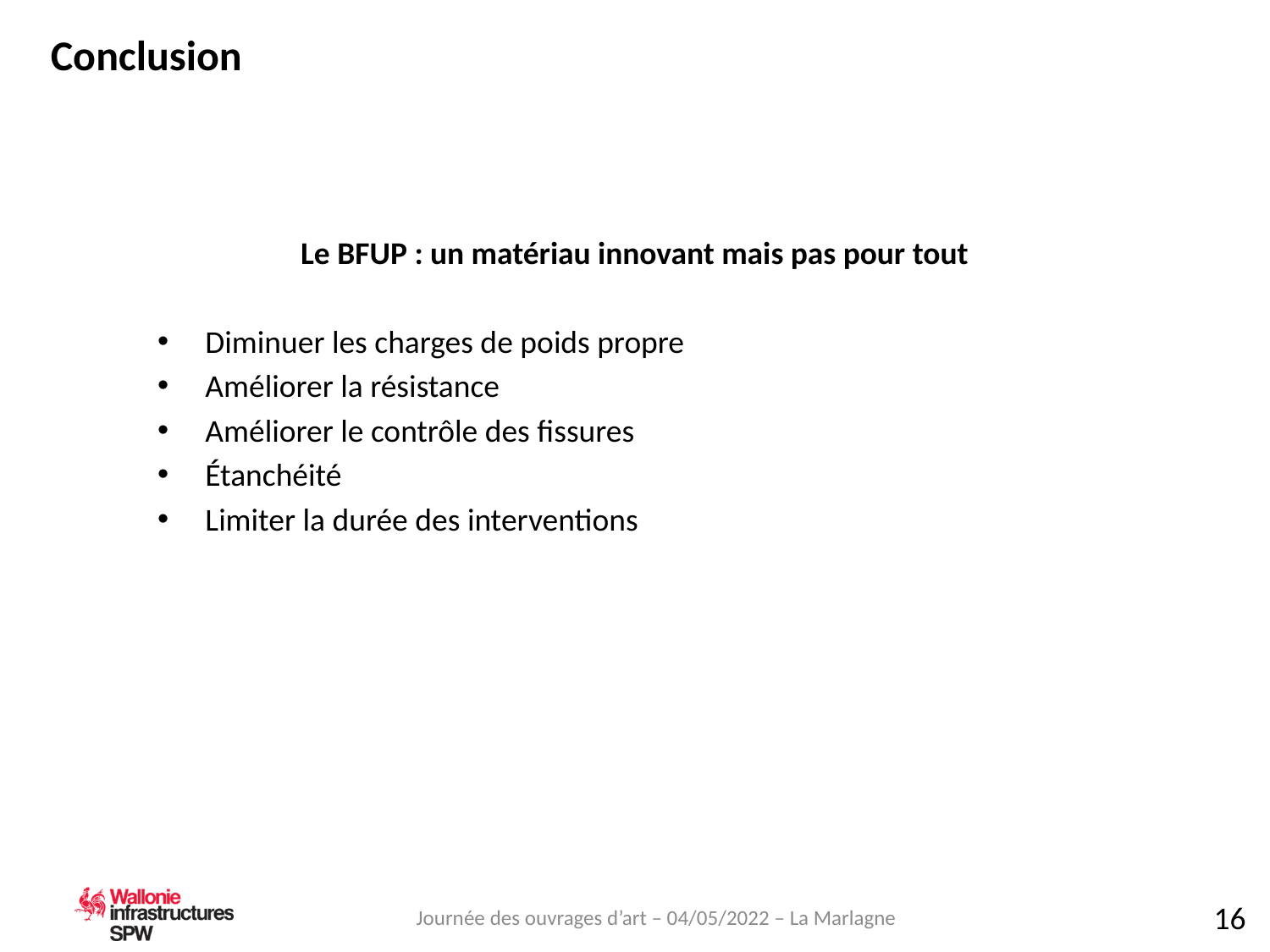

Conclusion
Le BFUP : un matériau innovant mais pas pour tout

Diminuer les charges de poids propre
Améliorer la résistance
Améliorer le contrôle des fissures
Étanchéité
Limiter la durée des interventions
Journée des ouvrages d’art – 04/05/2022 – La Marlagne
16